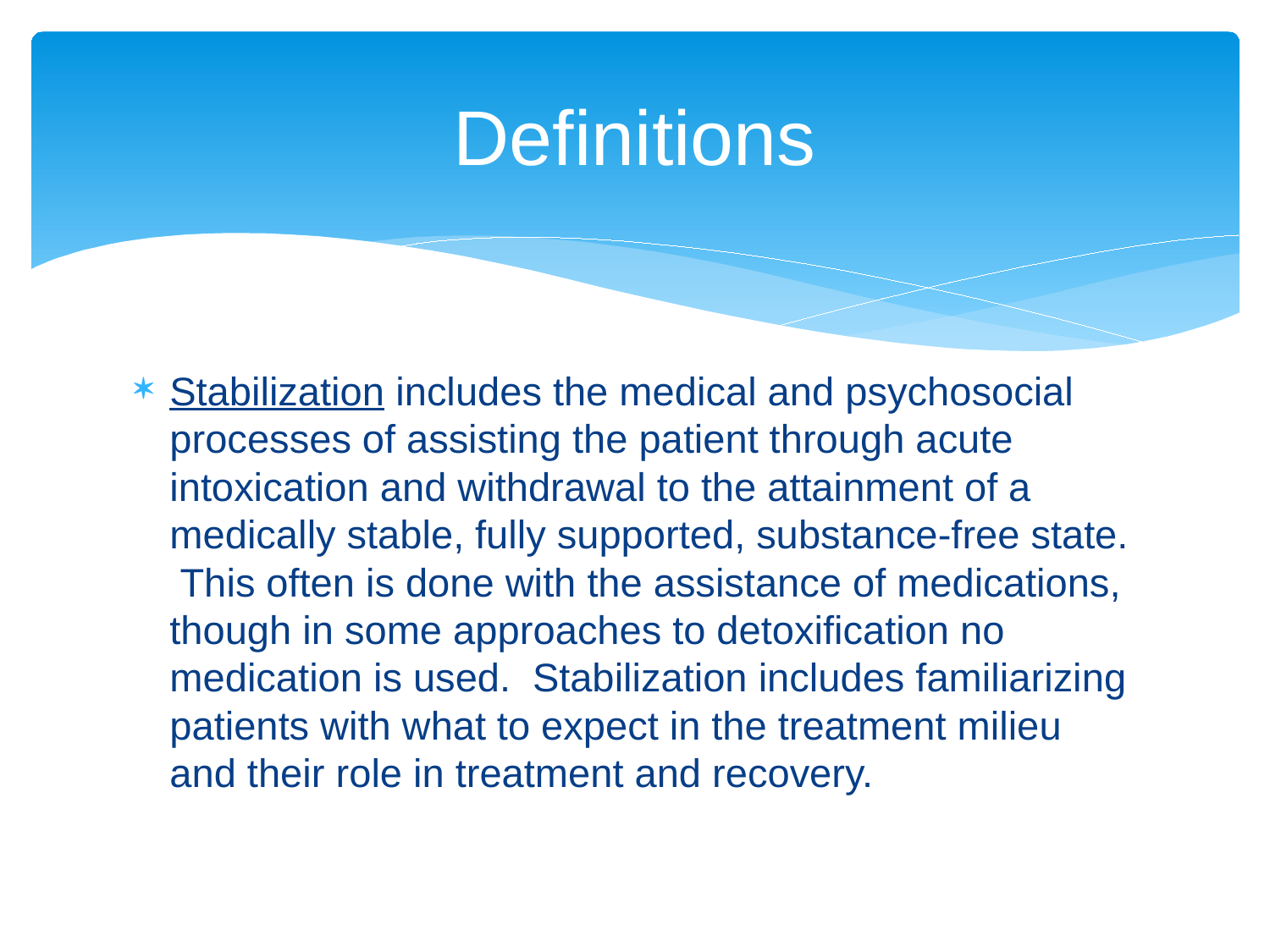

# Definitions
Stabilization includes the medical and psychosocial processes of assisting the patient through acute intoxication and withdrawal to the attainment of a medically stable, fully supported, substance-free state.  This often is done with the assistance of medications, though in some approaches to detoxification no medication is used.  Stabilization includes familiarizing patients with what to expect in the treatment milieu and their role in treatment and recovery.